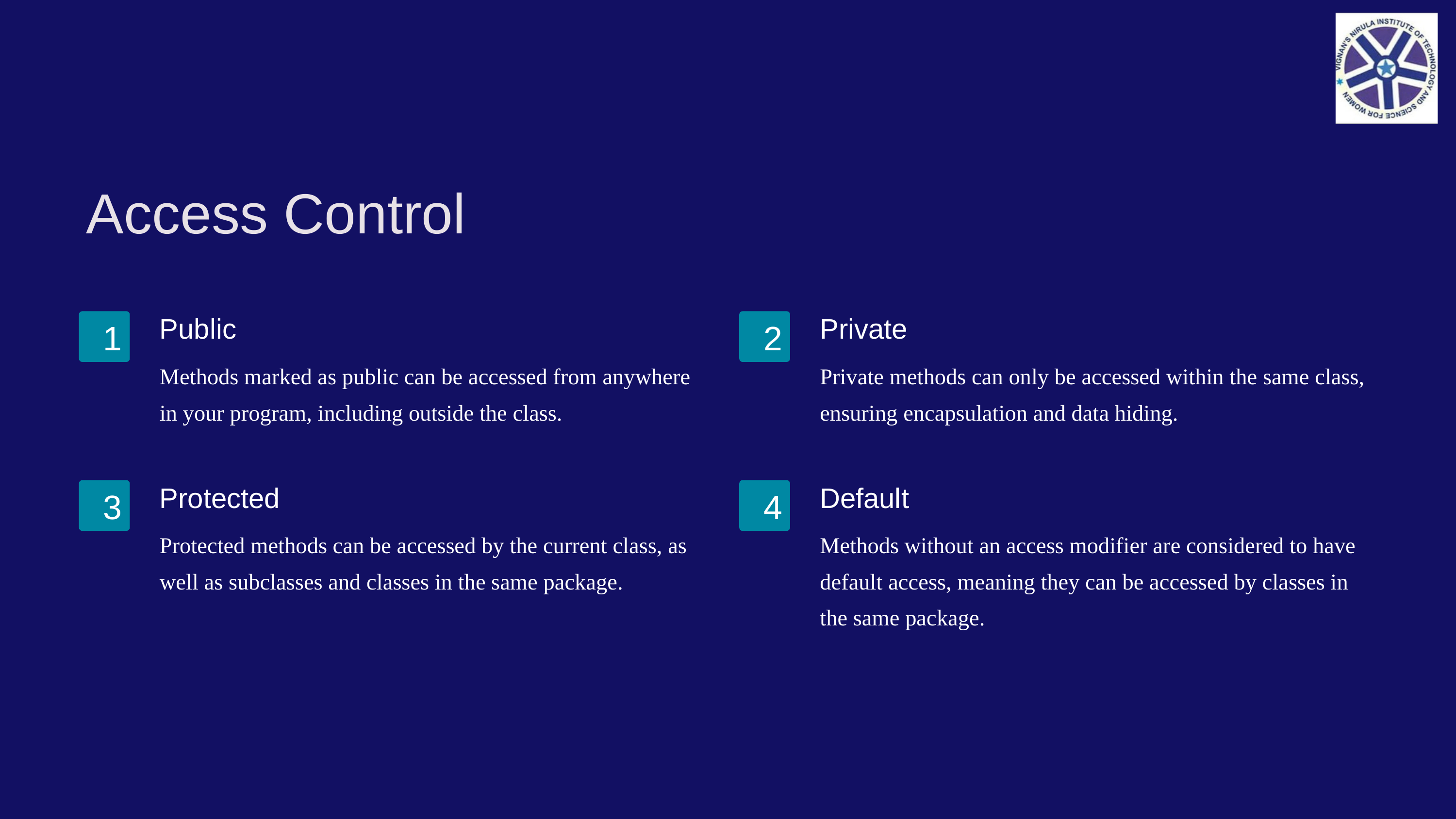

Access Control
Public
Private

1
2
Methods marked as public can be accessed from anywhere in your program, including outside the class.
Private methods can only be accessed within the same class, ensuring encapsulation and data hiding.
Protected
Default

3
4
Protected methods can be accessed by the current class, as well as subclasses and classes in the same package.
Methods without an access modifier are considered to have default access, meaning they can be accessed by classes in the same package.